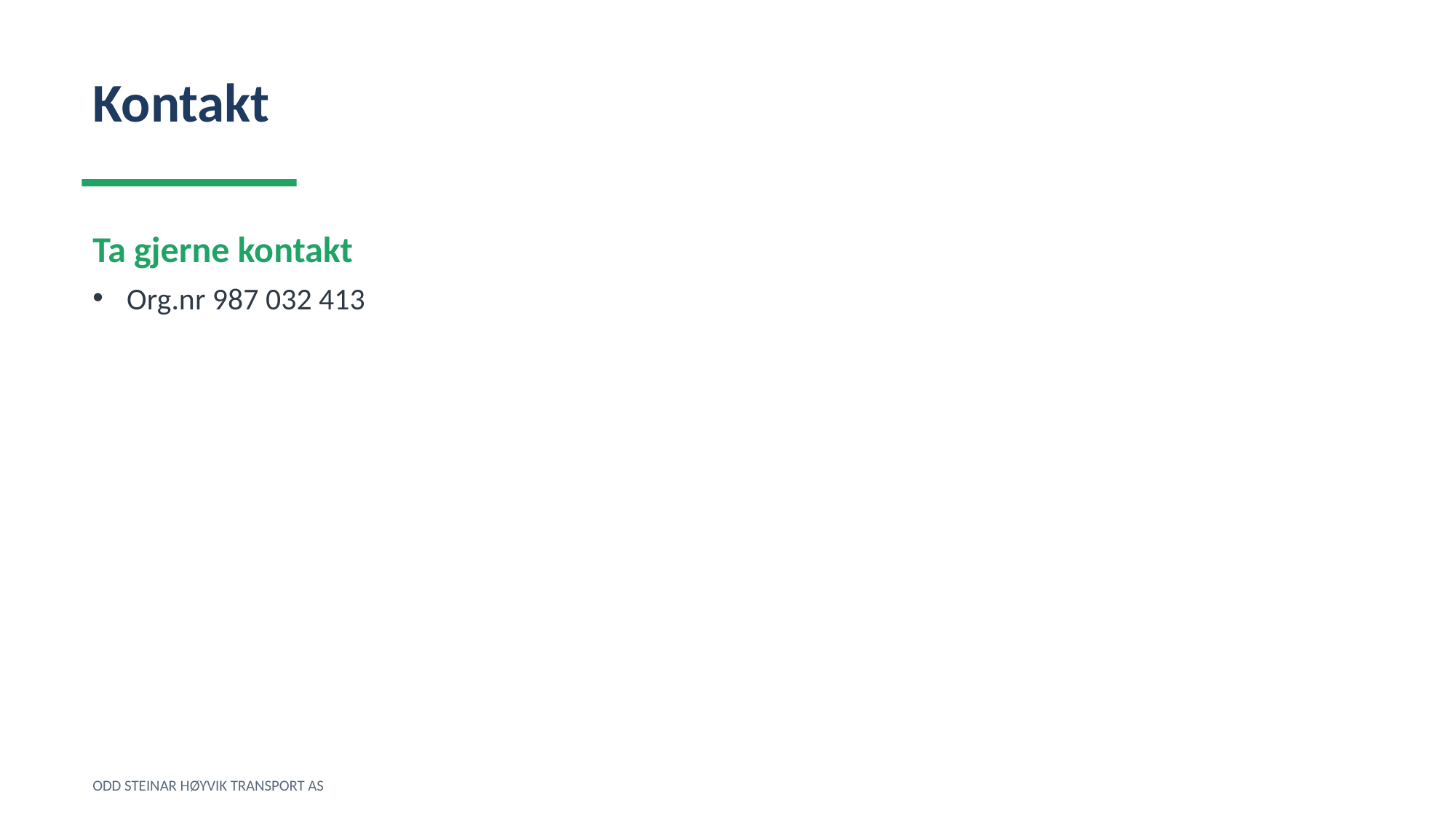

Kontakt

Ta gjerne kontakt
Org.nr 987 032 413
ODD STEINAR HØYVIK TRANSPORT AS